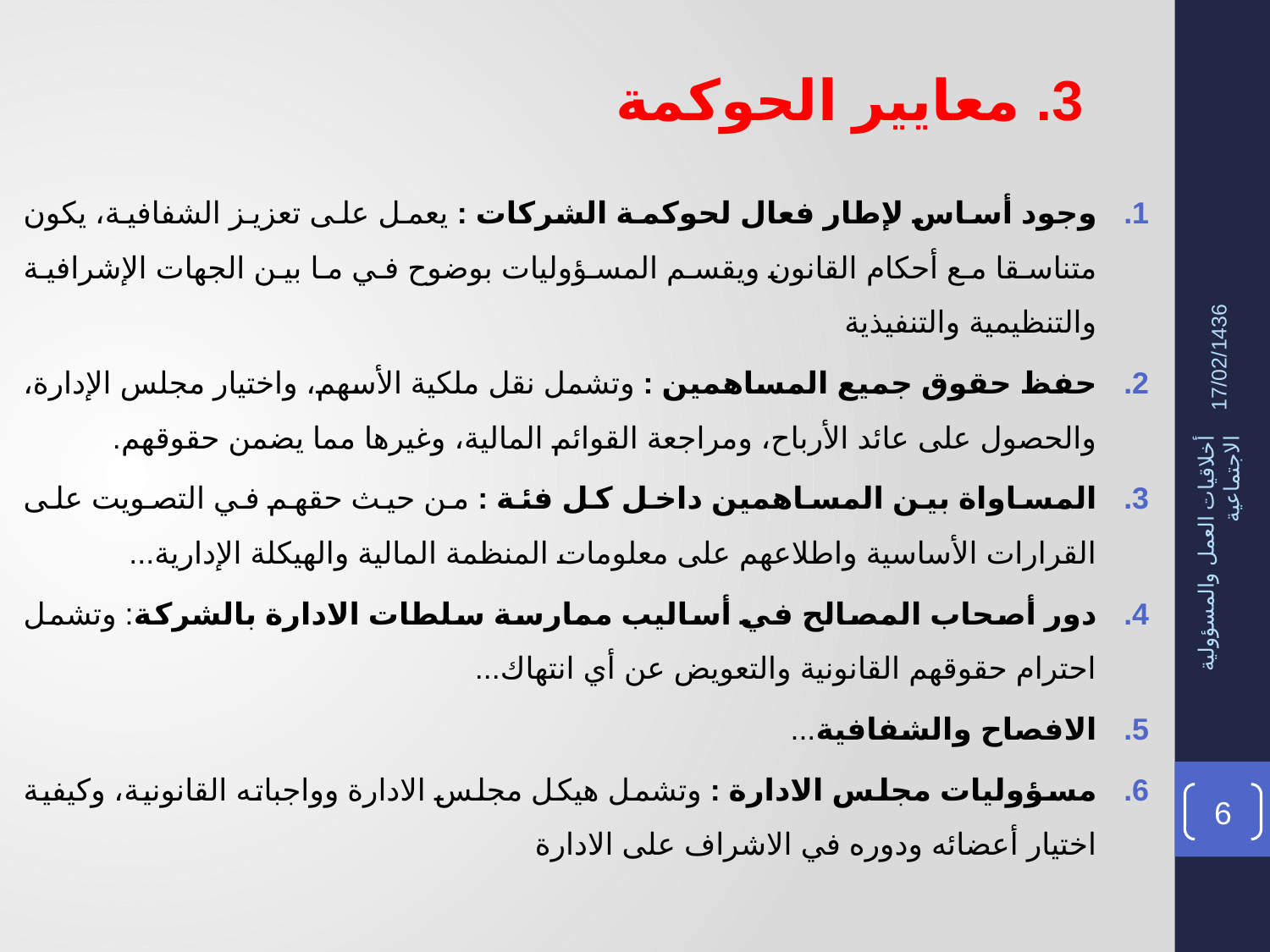

3. معايير الحوكمة
وجود أساس لإطار فعال لحوكمة الشركات : يعمل على تعزيز الشفافية، يكون متناسقا مع أحكام القانون ويقسم المسؤوليات بوضوح في ما بين الجهات الإشرافية والتنظيمية والتنفيذية
حفظ حقوق جميع المساهمين : وتشمل نقل ملكية الأسهم، واختيار مجلس الإدارة، والحصول على عائد الأرباح، ومراجعة القوائم المالية، وغيرها مما يضمن حقوقهم.
المساواة بين المساهمين داخل كل فئة : من حيث حقهم في التصويت على القرارات الأساسية واطلاعهم على معلومات المنظمة المالية والهيكلة الإدارية...
دور أصحاب المصالح في أساليب ممارسة سلطات الادارة بالشركة: وتشمل احترام حقوقهم القانونية والتعويض عن أي انتهاك...
الافصاح والشفافية...
مسؤوليات مجلس الادارة : وتشمل هيكل مجلس الادارة وواجباته القانونية، وكيفية اختيار أعضائه ودوره في الاشراف على الادارة

17/02/1436
أخلاقيات العمل والمسؤولية الاجتماعية
6